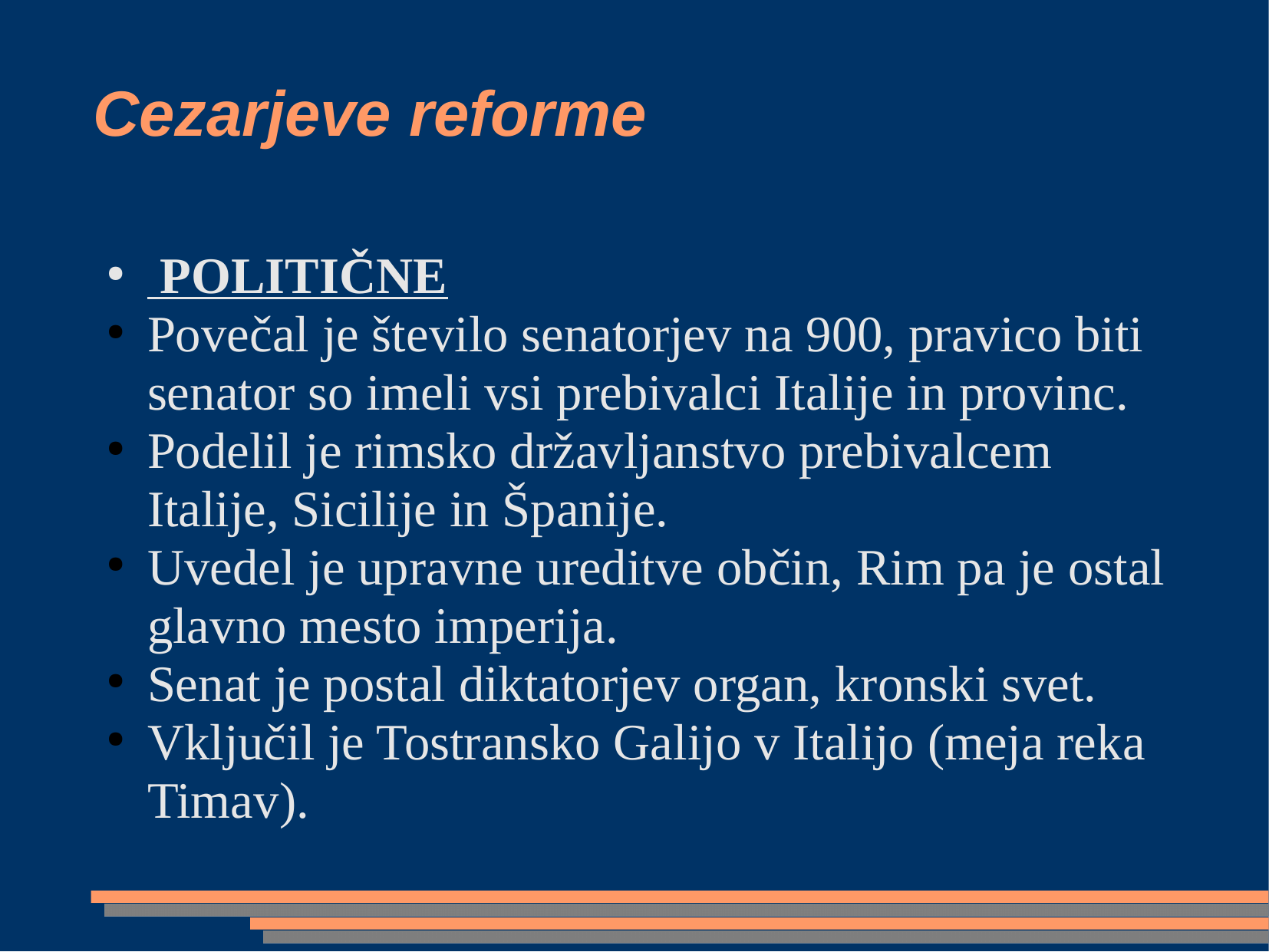

# Cezarjeve reforme
 POLITIČNE
Povečal je število senatorjev na 900, pravico biti senator so imeli vsi prebivalci Italije in provinc.
Podelil je rimsko državljanstvo prebivalcem Italije, Sicilije in Španije.
Uvedel je upravne ureditve občin, Rim pa je ostal glavno mesto imperija.
Senat je postal diktatorjev organ, kronski svet.
Vključil je Tostransko Galijo v Italijo (meja reka Timav).